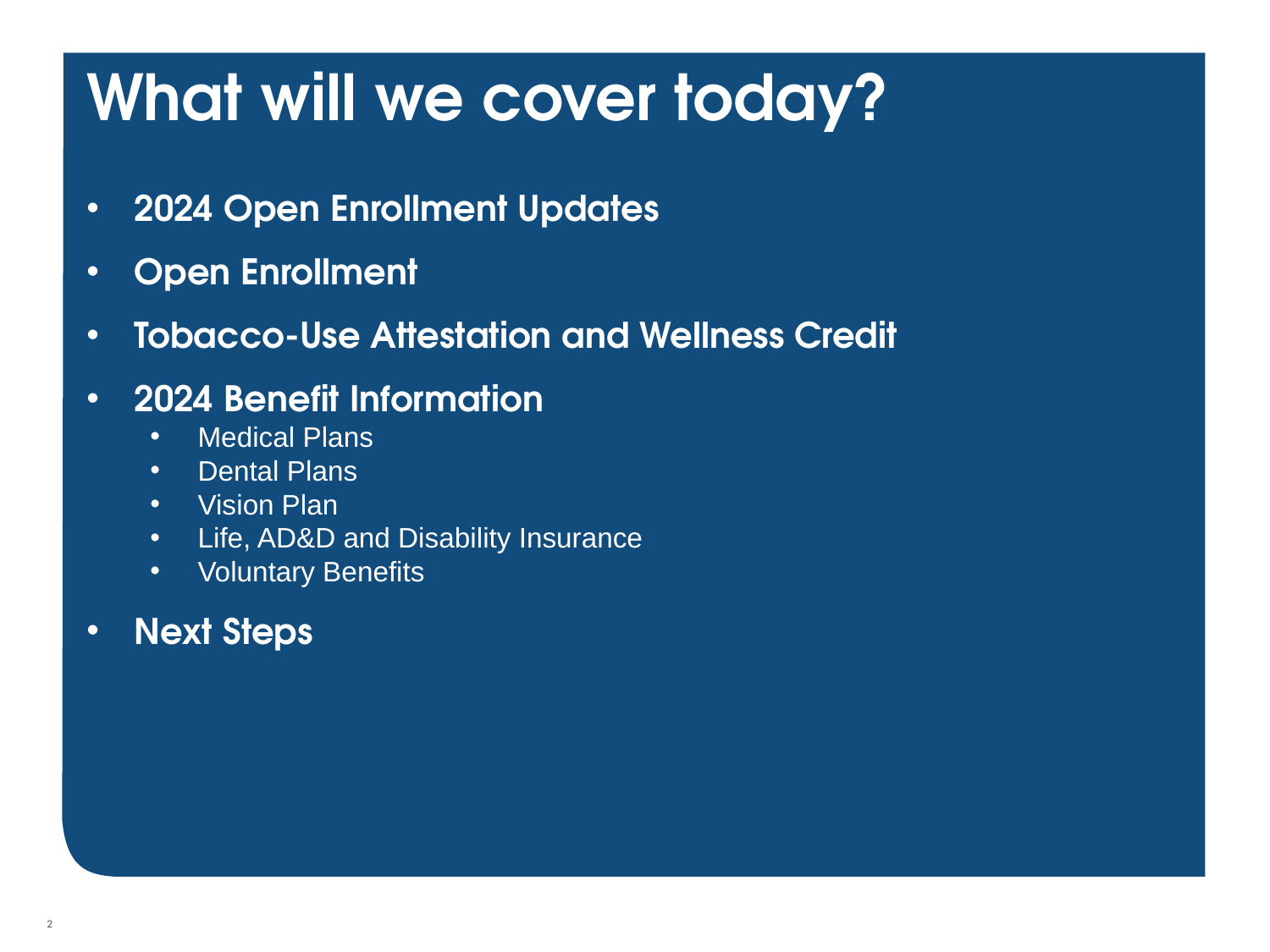

# What will we cover today?
2024 Open Enrollment Updates
Open Enrollment
Tobacco-Use Attestation and Wellness Credit
2024 Benefit Information
Medical Plans
Dental Plans
Vision Plan
Life, AD&D and Disability Insurance
Voluntary Benefits
Next Steps